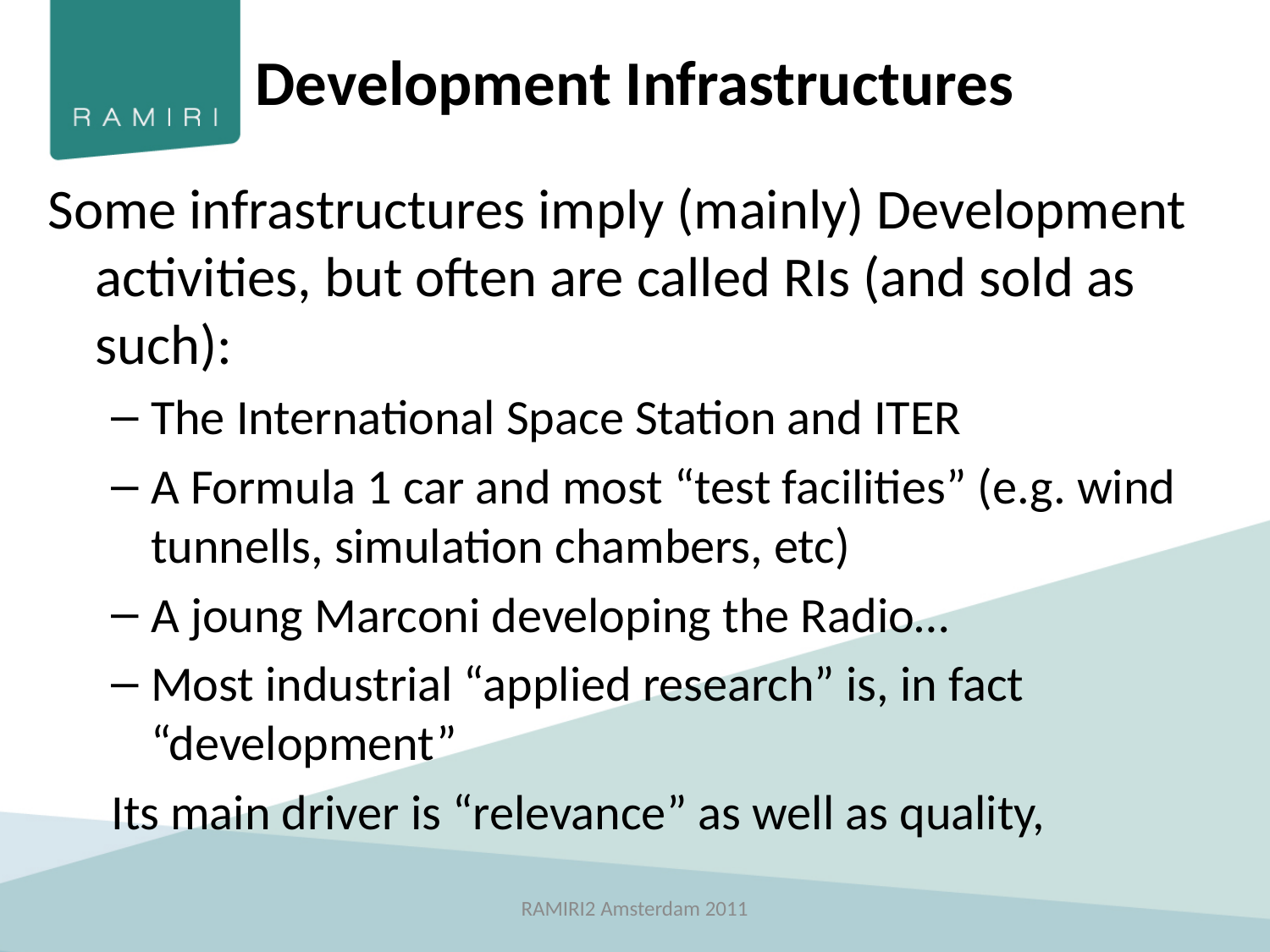

# Development Infrastructures
Some infrastructures imply (mainly) Development activities, but often are called RIs (and sold as such):
The International Space Station and ITER
A Formula 1 car and most “test facilities” (e.g. wind tunnells, simulation chambers, etc)
A joung Marconi developing the Radio…
Most industrial “applied research” is, in fact “development”
Its main driver is “relevance” as well as quality,

RAMIRI2 Amsterdam 2011